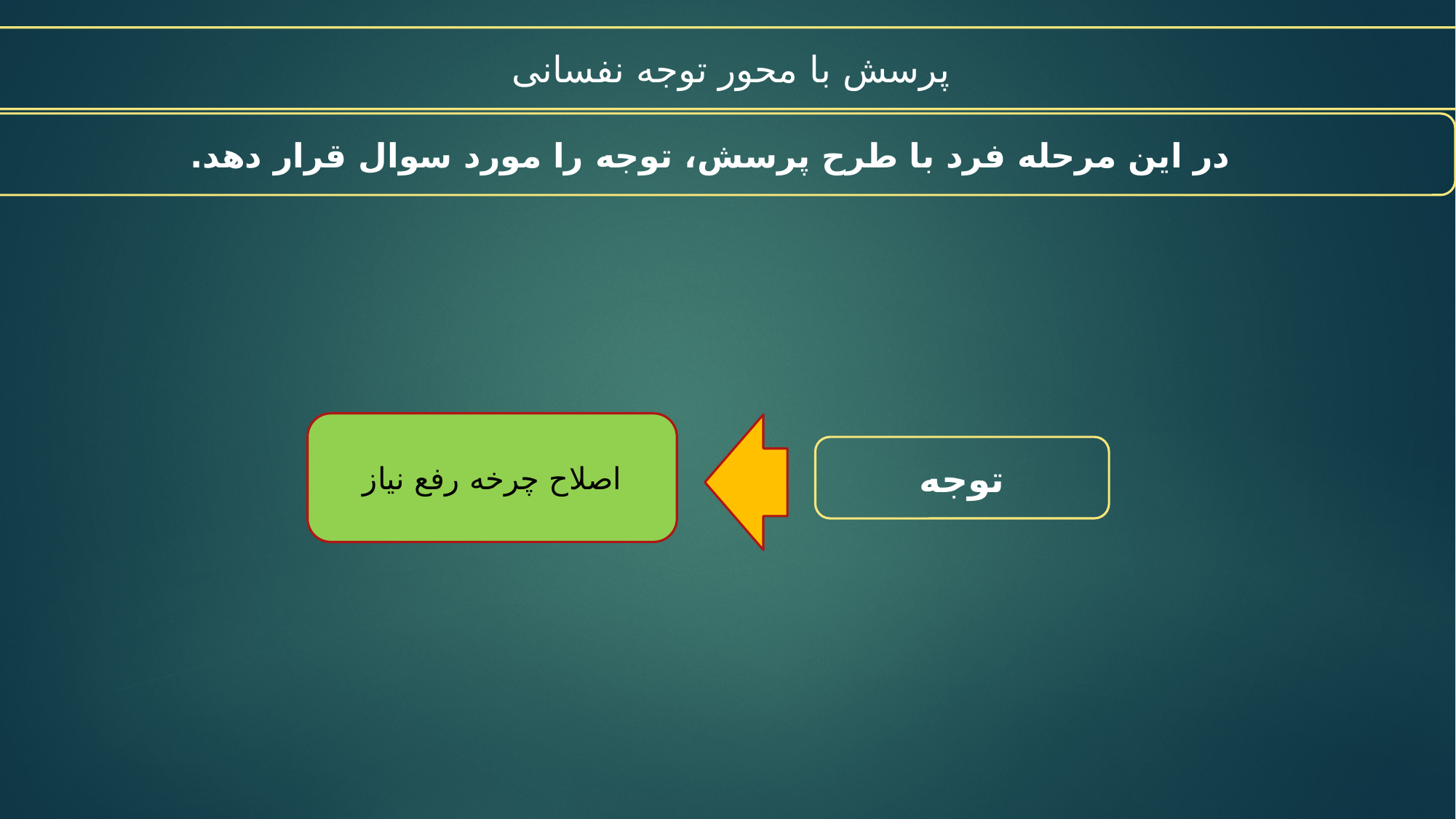

پرسش با محور توجه نفسانی
در این مرحله فرد با طرح پرسش، توجه را مورد سوال قرار دهد.
اصلاح چرخه رفع نیاز

توجه